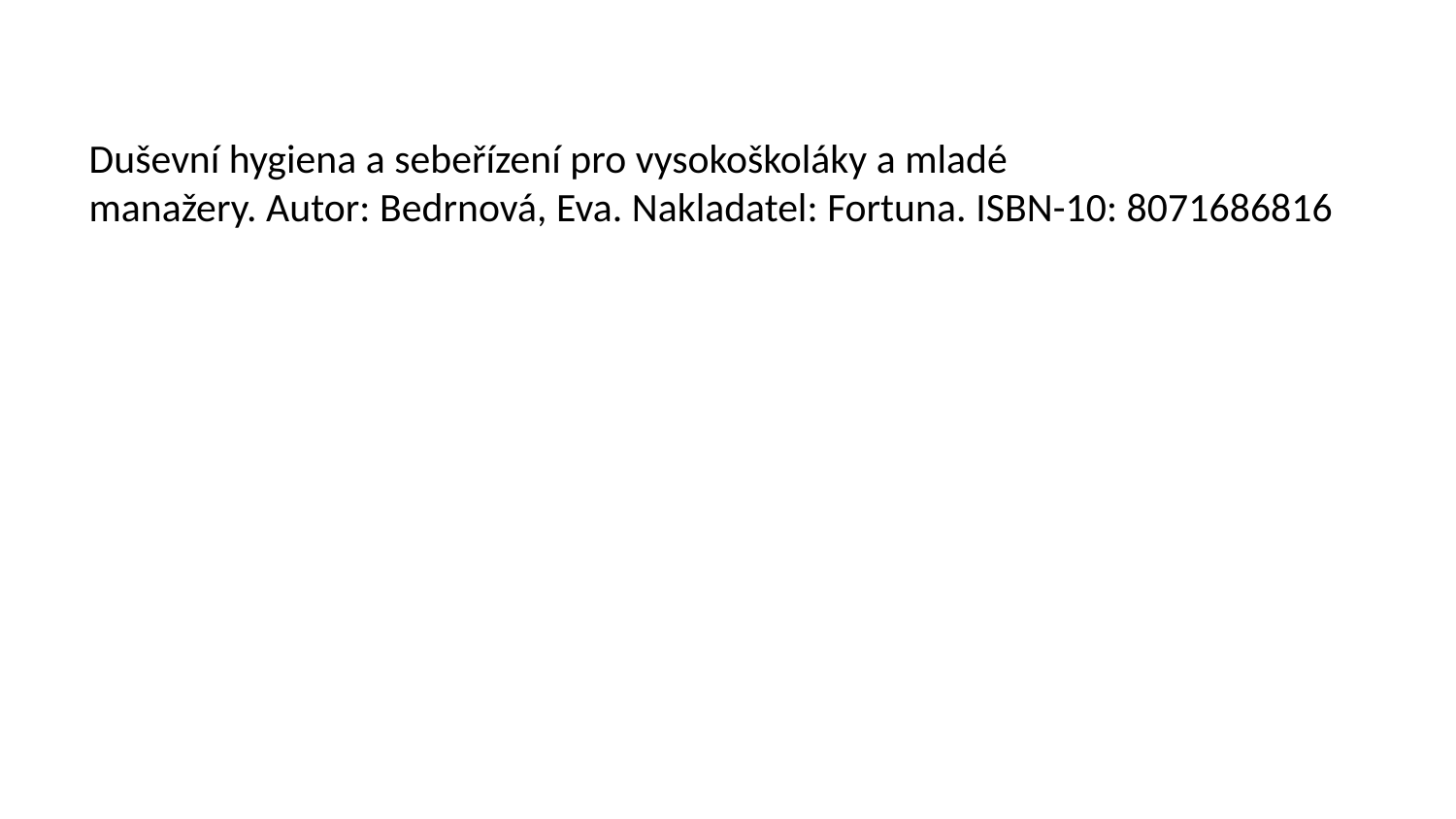

#
Duševní hygiena a sebeřízení pro vysokoškoláky a mladé manažery. Autor: Bedrnová, Eva. Nakladatel: Fortuna. ISBN-10: 8071686816